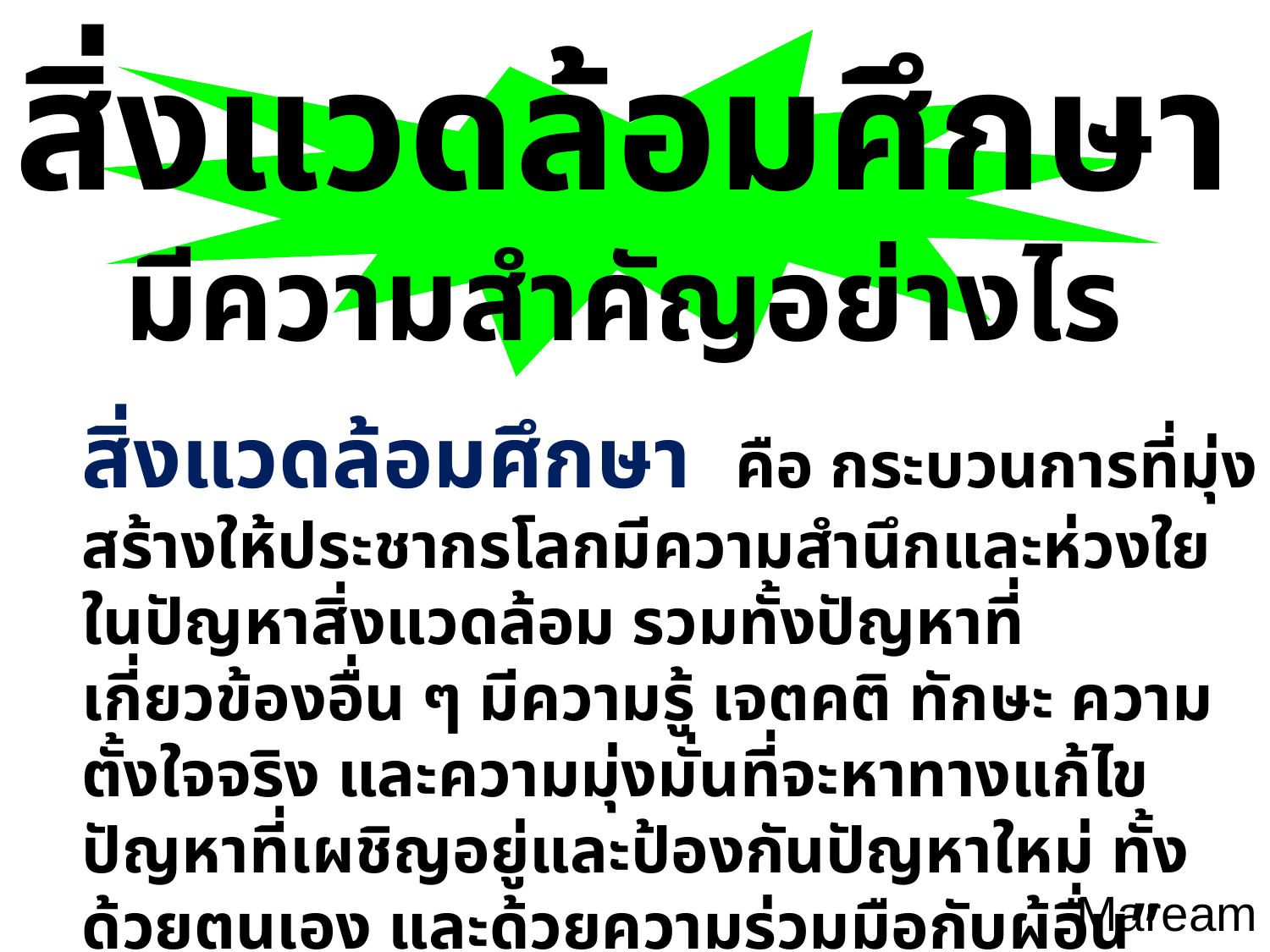

สิ่งแวดล้อมศึกษา
มีความสำคัญอย่างไร
สิ่งแวดล้อมศึกษา  คือ กระบวนการที่มุ่งสร้างให้ประชากรโลกมีความสำนึกและห่วงใยในปัญหาสิ่งแวดล้อม รวมทั้งปัญหาที่เกี่ยวข้องอื่น ๆ มีความรู้ เจตคติ ทักษะ ความตั้งใจจริง และความมุ่งมั่นที่จะหาทางแก้ไขปัญหาที่เผชิญอยู่และป้องกันปัญหาใหม่ ทั้งด้วยตนเอง และด้วยความร่วมมือกับผู้อื่น”
 Maream Sormad